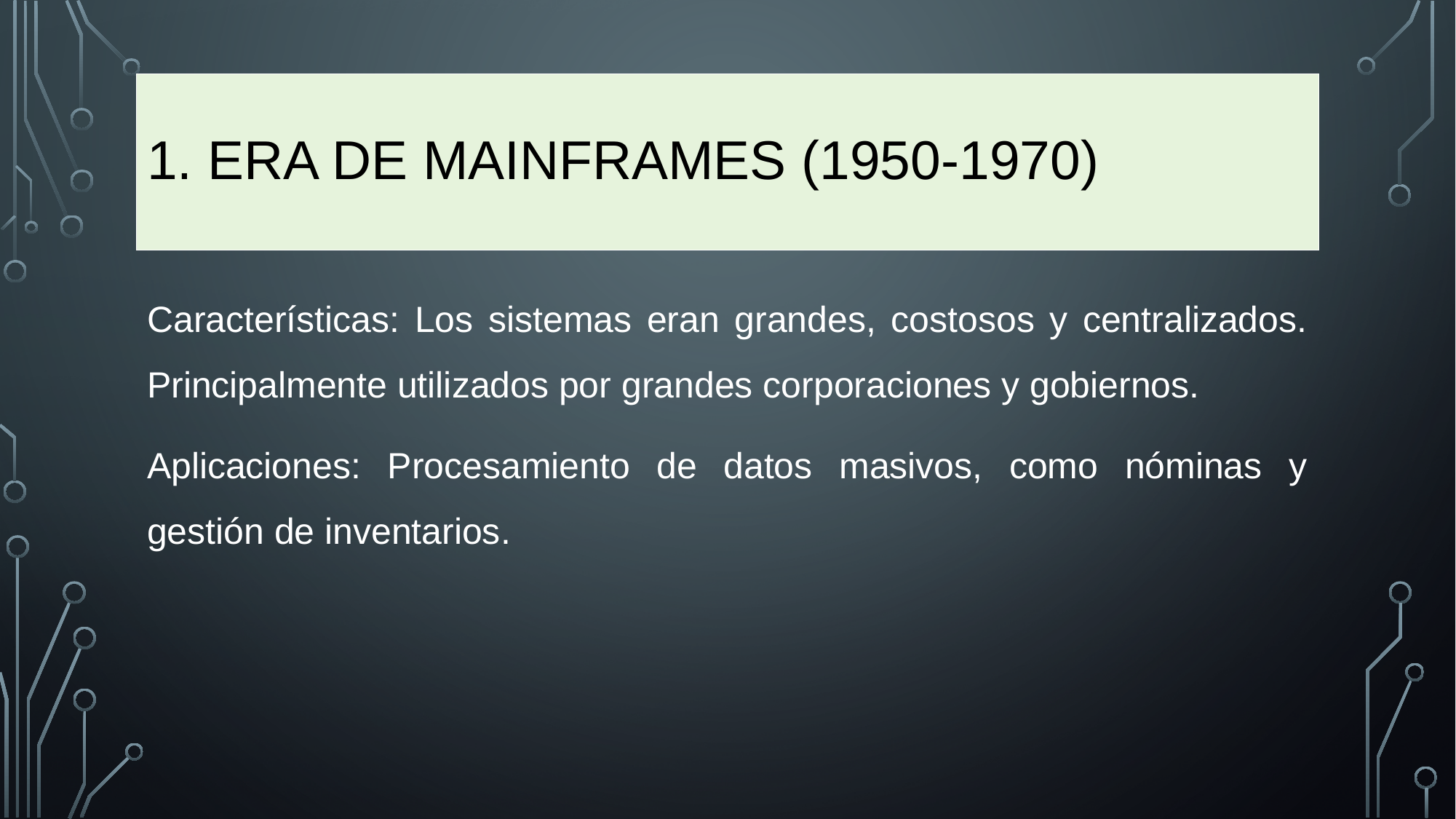

# 1. Era de Mainframes (1950-1970)
Características: Los sistemas eran grandes, costosos y centralizados. Principalmente utilizados por grandes corporaciones y gobiernos.
Aplicaciones: Procesamiento de datos masivos, como nóminas y gestión de inventarios.